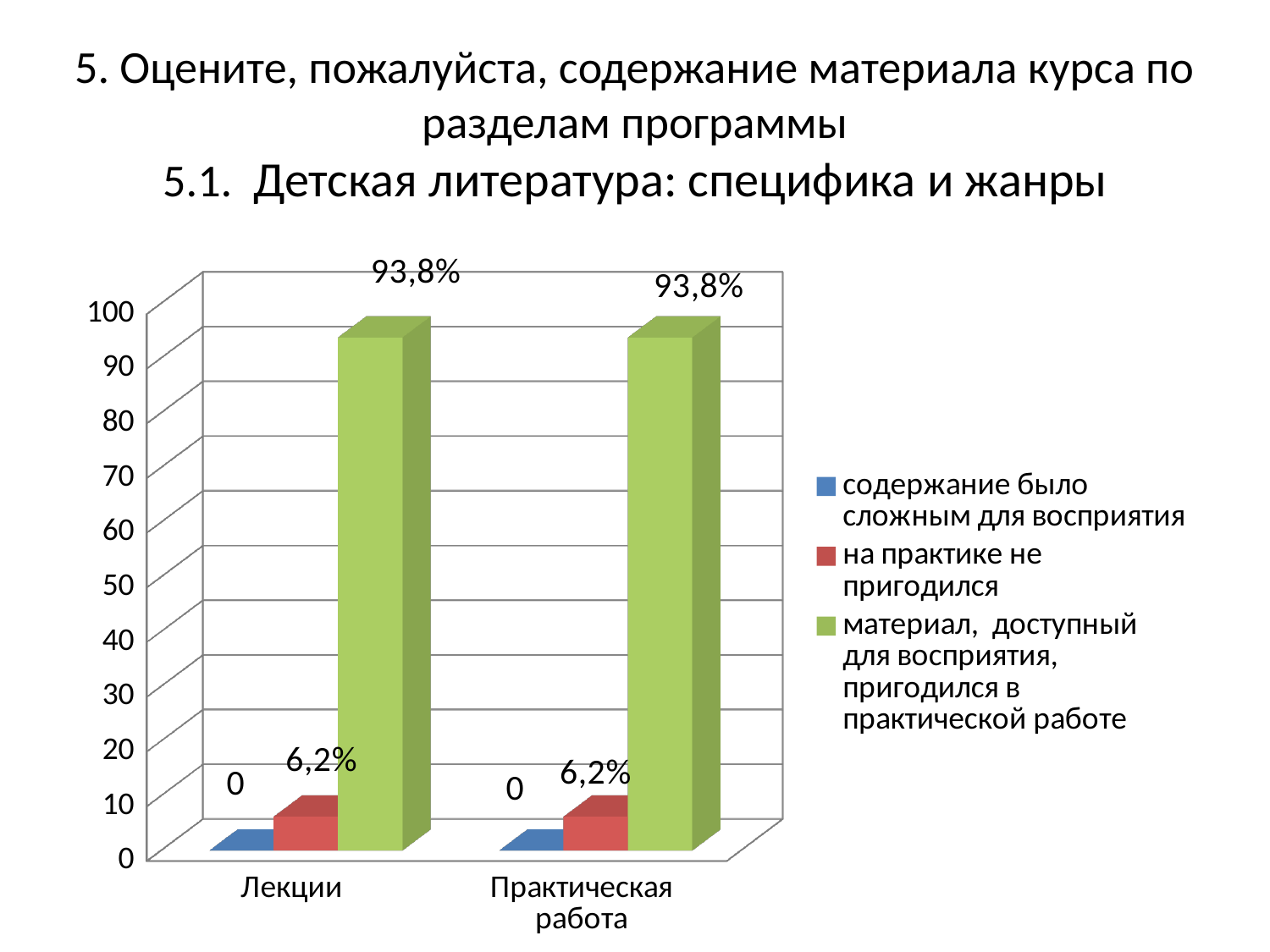

# 5. Оцените, пожалуйста, содержание материала курса по разделам программы 5.1.  Детская литература: специфика и жанры

[unsupported chart]